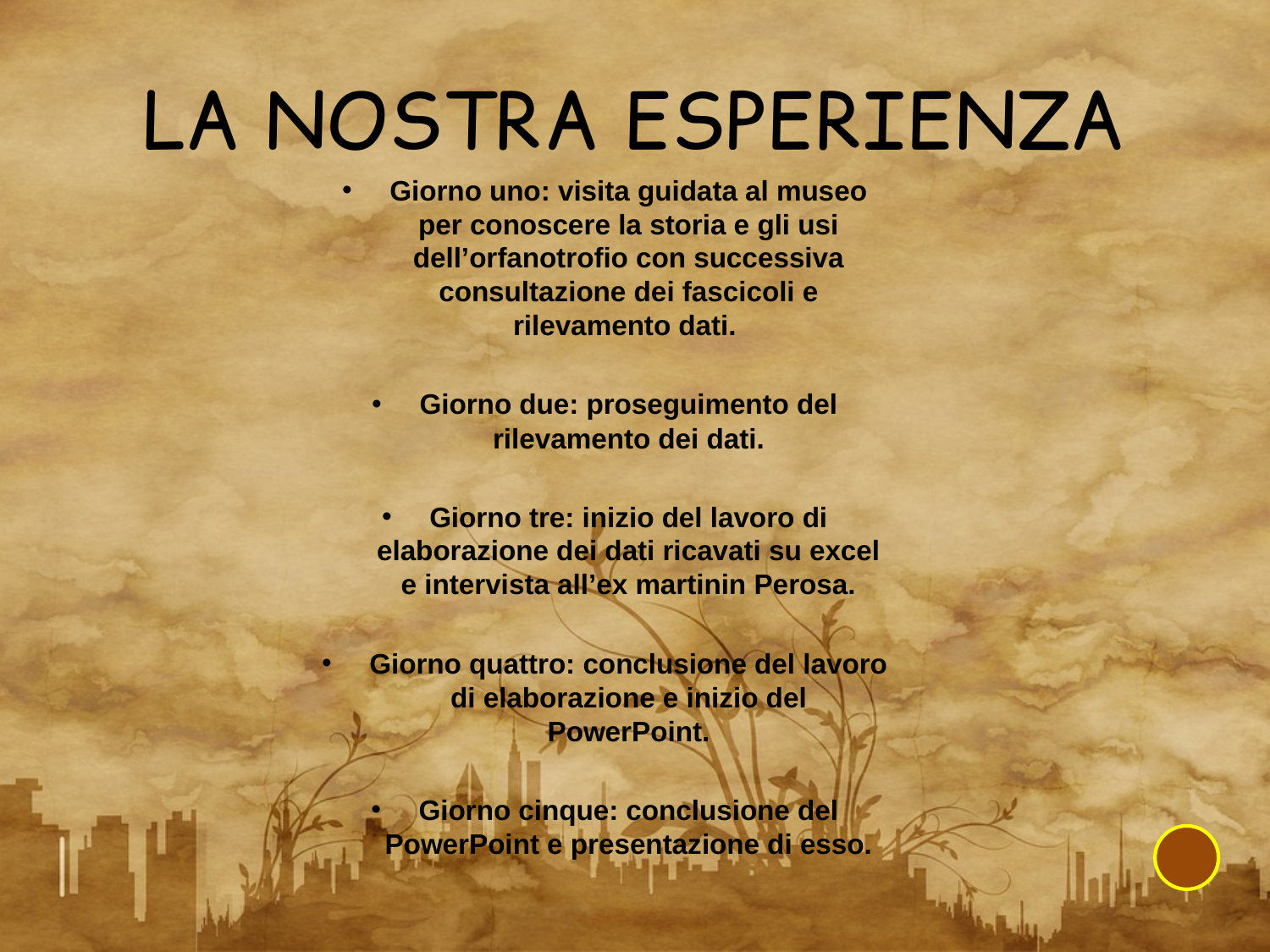

# LA NOSTRA ESPERIENZA
Giorno uno: visita guidata al museo per conoscere la storia e gli usi dell’orfanotrofio con successiva consultazione dei fascicoli e rilevamento dati.

Giorno due: proseguimento del rilevamento dei dati.

Giorno tre: inizio del lavoro di elaborazione dei dati ricavati su excel e intervista all’ex martinin Perosa.

Giorno quattro: conclusione del lavoro di elaborazione e inizio del PowerPoint.

Giorno cinque: conclusione del PowerPoint e presentazione di esso.